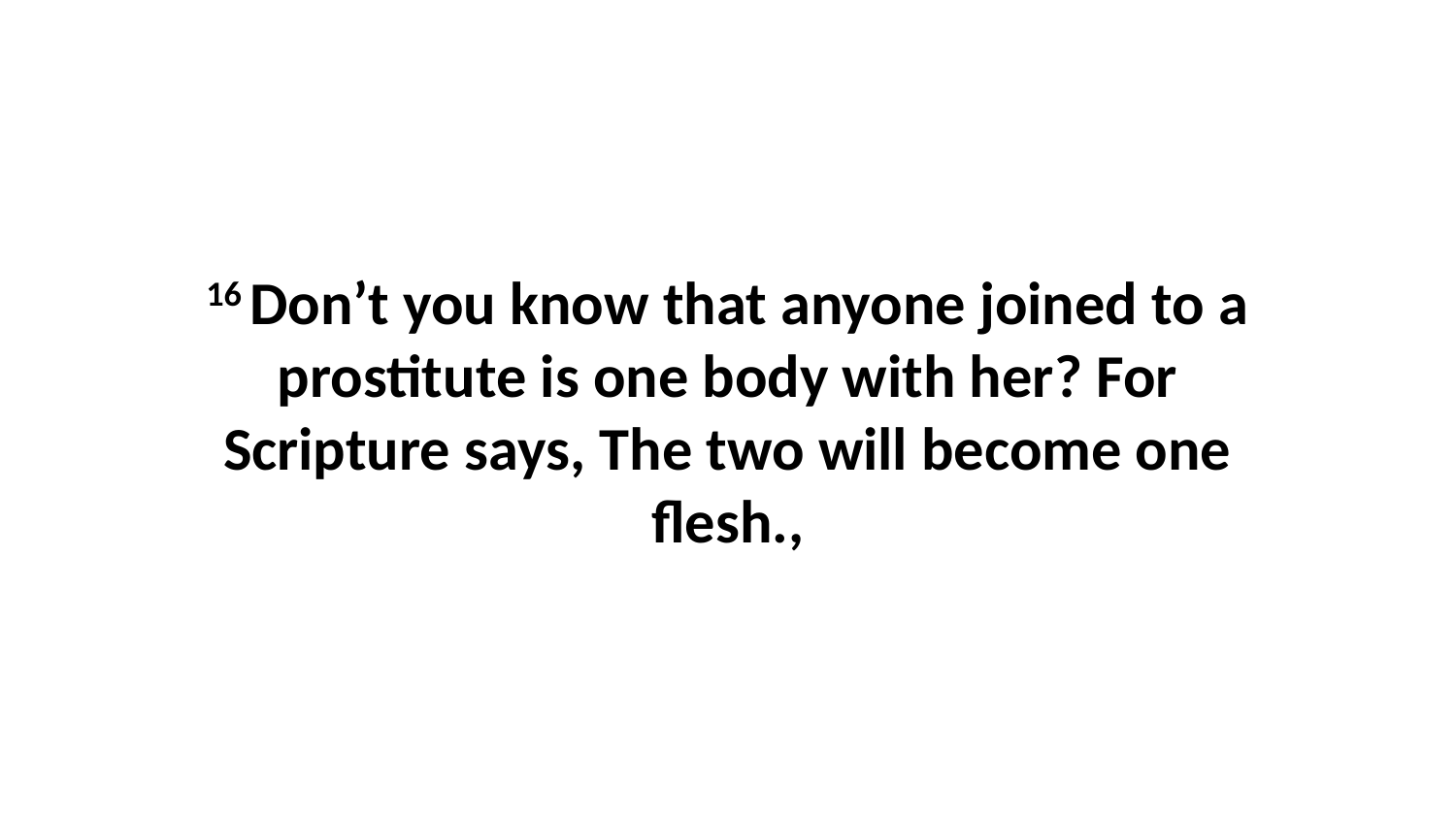

16 Don’t you know that anyone joined to a prostitute is one body with her? For Scripture says, The two will become one flesh.,